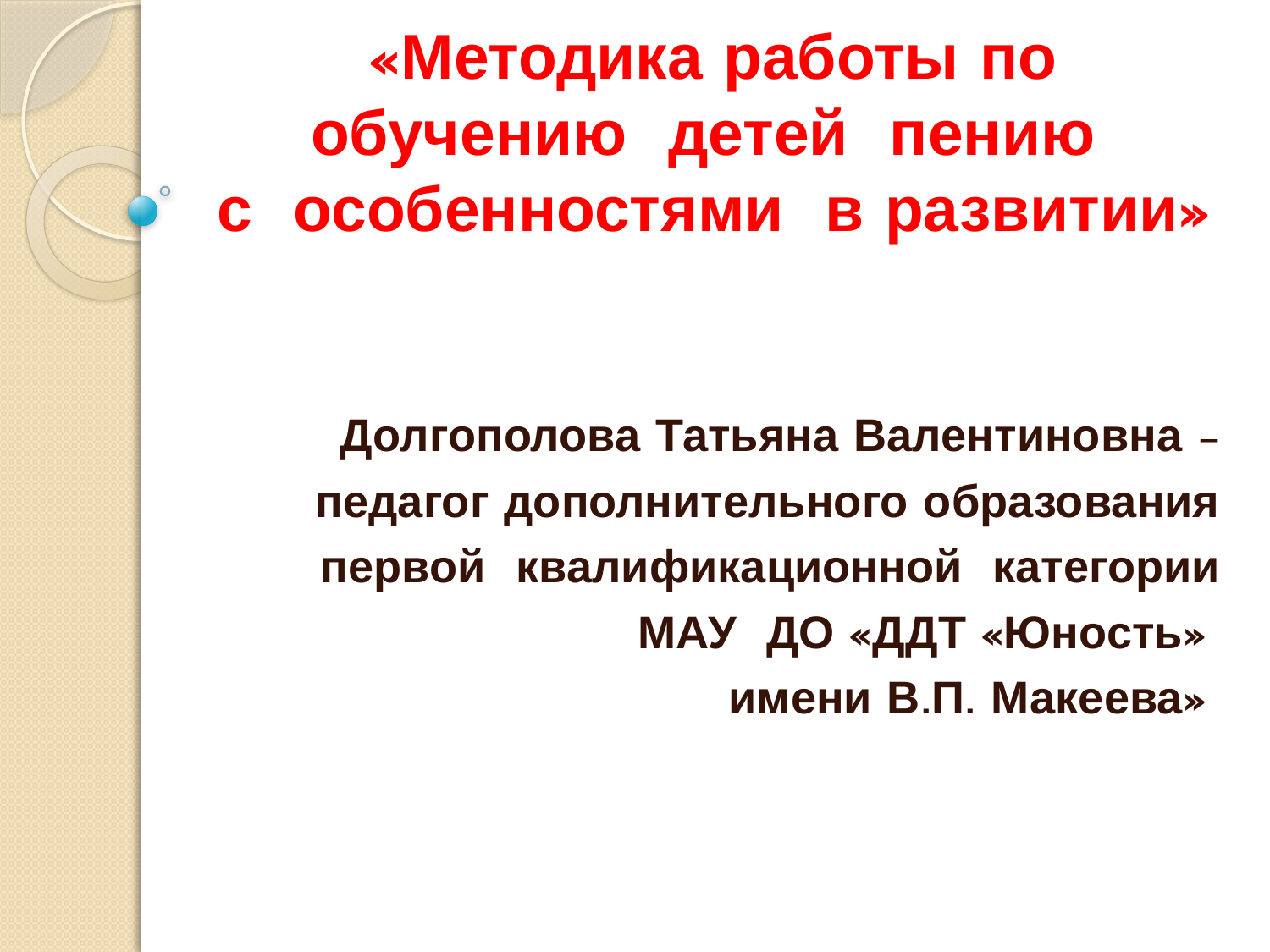

# «Методика работы по обучению  детей  пению с  особенностями  в развитии»
Долгополова Татьяна Валентиновна –
педагог дополнительного образования
 первой  квалификационной  категории
 МАУ  ДО «ДДТ «Юность»
имени В.П. Макеева»